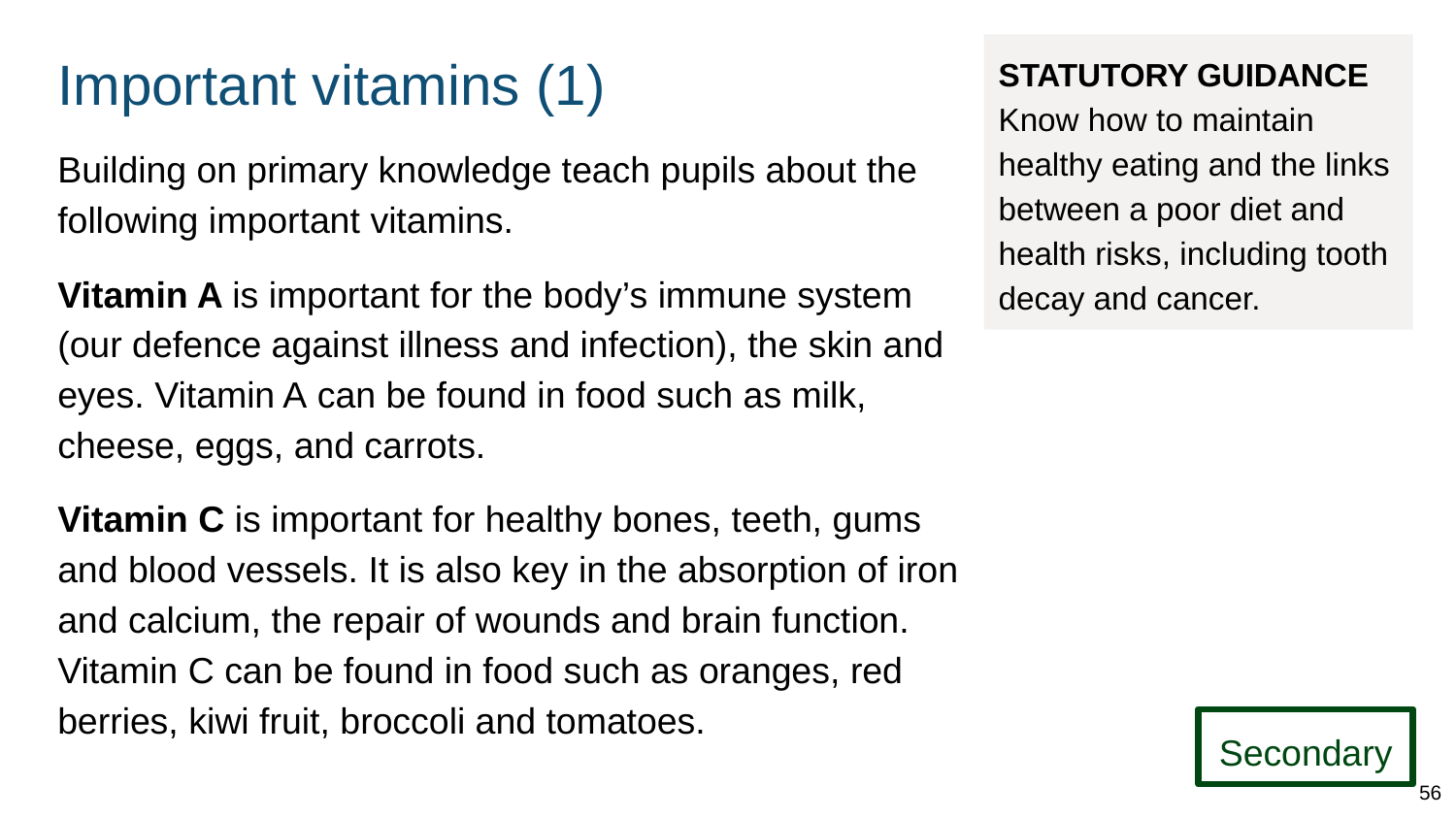

# Important vitamins (1)

STATUTORY GUIDANCE
Know how to maintain healthy eating and the links between a poor diet and health risks, including tooth decay and cancer.

Building on primary knowledge teach pupils about the following important vitamins.
Vitamin A is important for the body’s immune system (our defence against illness and infection), the skin and eyes. Vitamin A can be found in food such as milk, cheese, eggs, and carrots.
Vitamin C is important for healthy bones, teeth, gums and blood vessels. It is also key in the absorption of iron and calcium, the repair of wounds and brain function. Vitamin C can be found in food such as oranges, red berries, kiwi fruit, broccoli and tomatoes.

Secondary
56